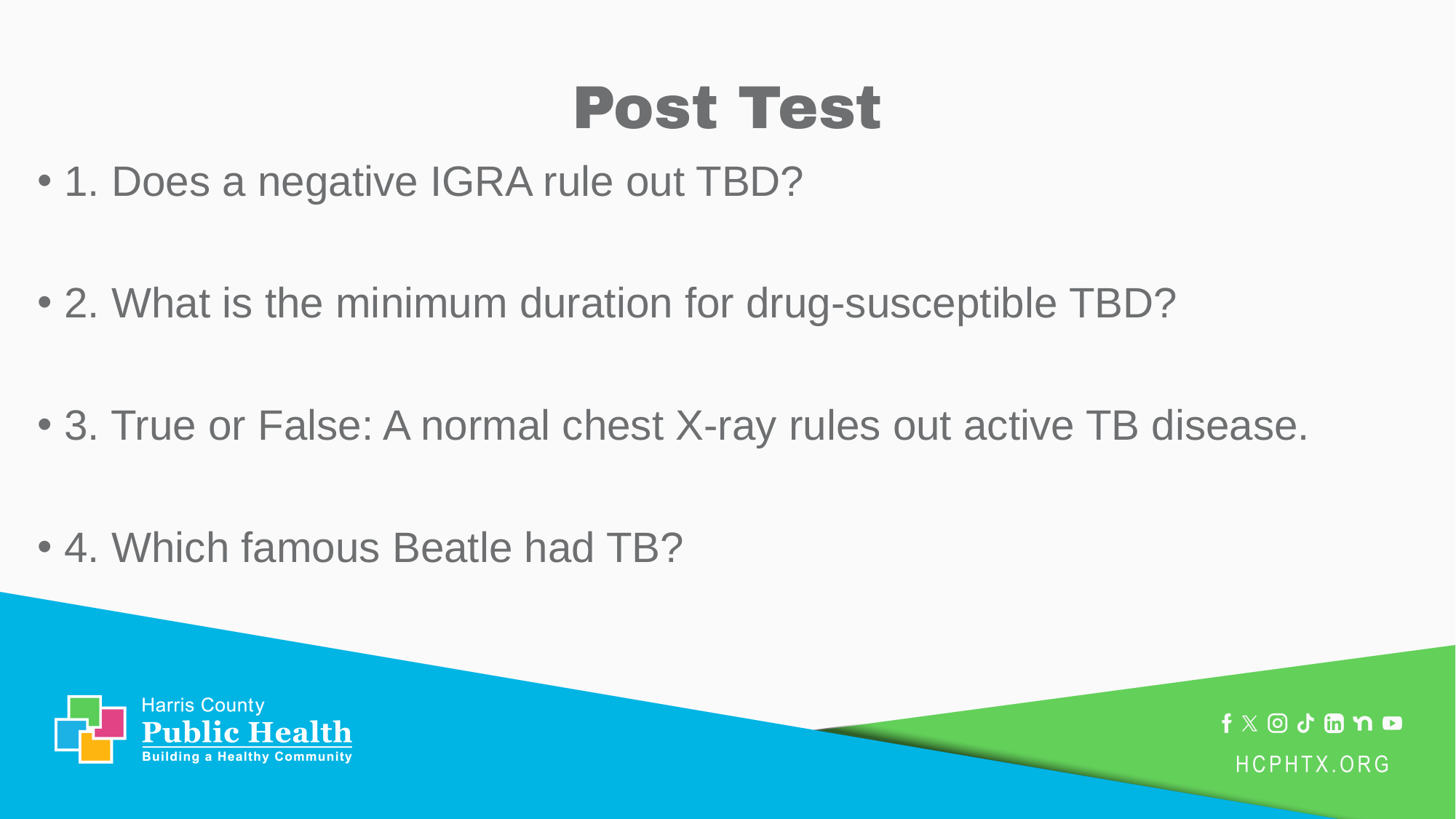

# Post Test
1. Does a negative IGRA rule out TBD?

2. What is the minimum duration for drug-susceptible TBD?

3. True or False: A normal chest X-ray rules out active TB disease.

4. Which famous Beatle had TB?